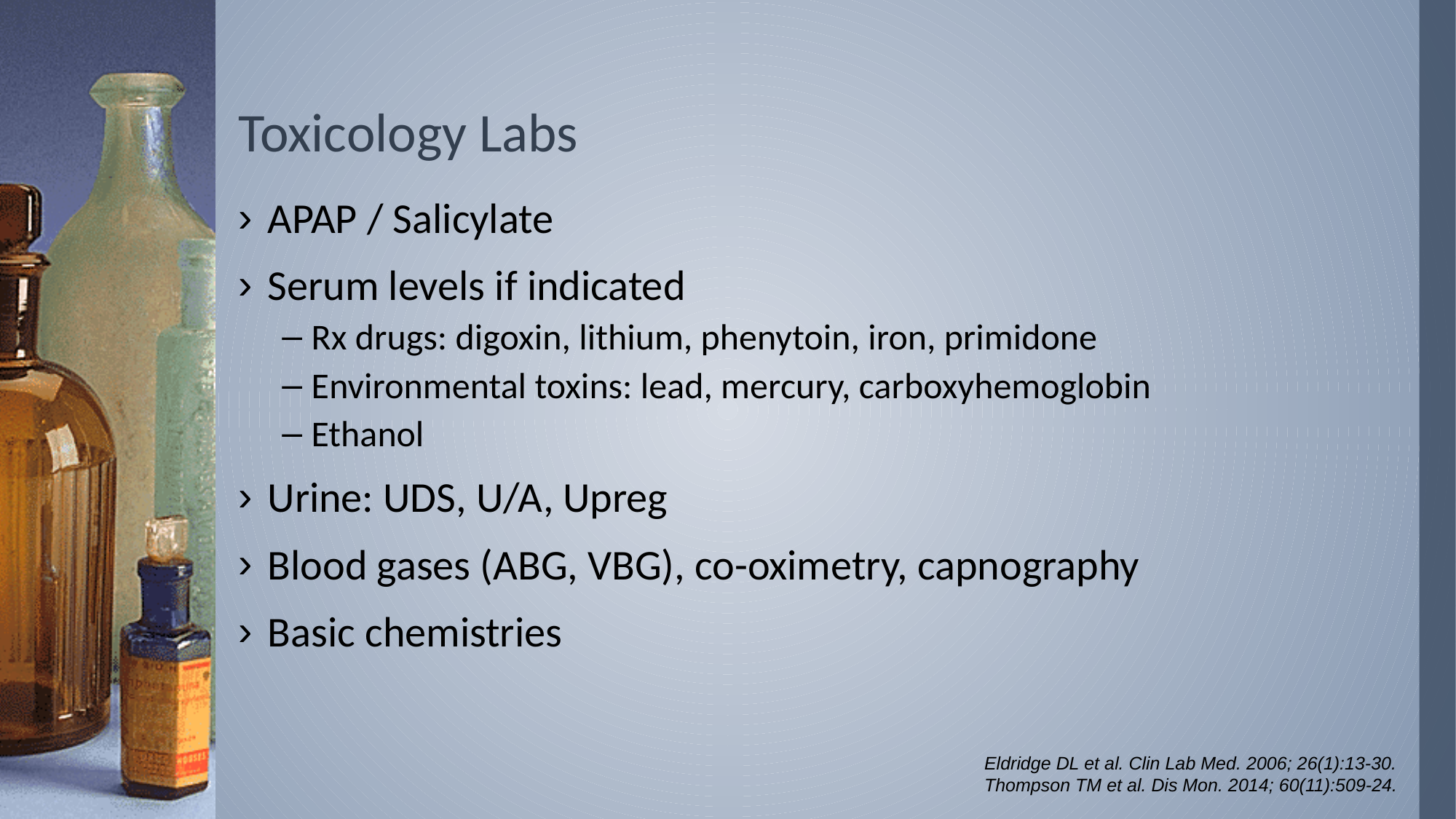

# Toxicology Labs
APAP / Salicylate
Serum levels if indicated
Rx drugs: digoxin, lithium, phenytoin, iron, primidone
Environmental toxins: lead, mercury, carboxyhemoglobin
Ethanol
Urine: UDS, U/A, Upreg
Blood gases (ABG, VBG), co-oximetry, capnography
Basic chemistries
Eldridge DL et al. Clin Lab Med. 2006; 26(1):13-30.
Thompson TM et al. Dis Mon. 2014; 60(11):509-24.